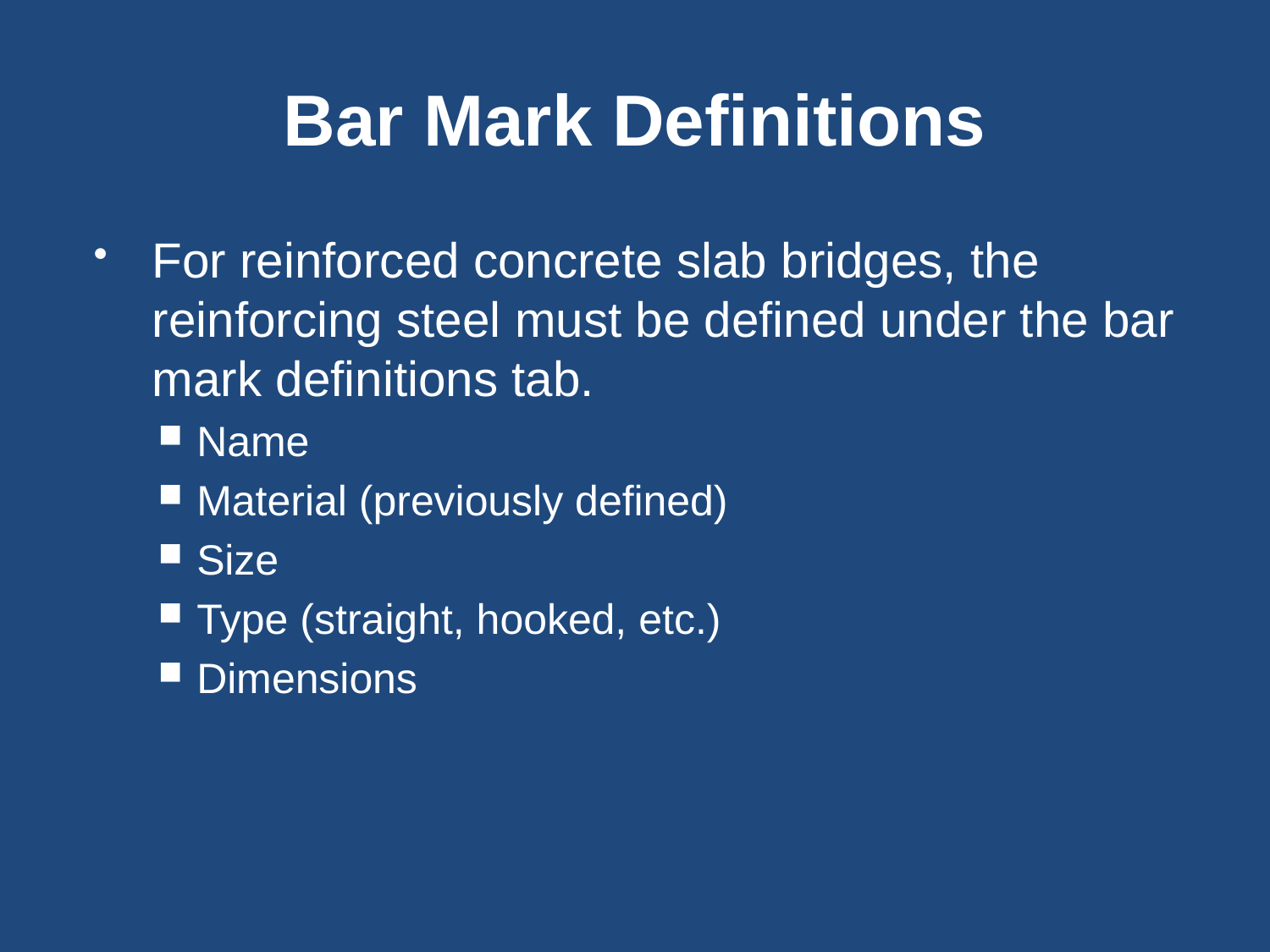

# Bar Mark Definitions
For reinforced concrete slab bridges, the reinforcing steel must be defined under the bar mark definitions tab.
Name
Material (previously defined)
Size
Type (straight, hooked, etc.)
Dimensions